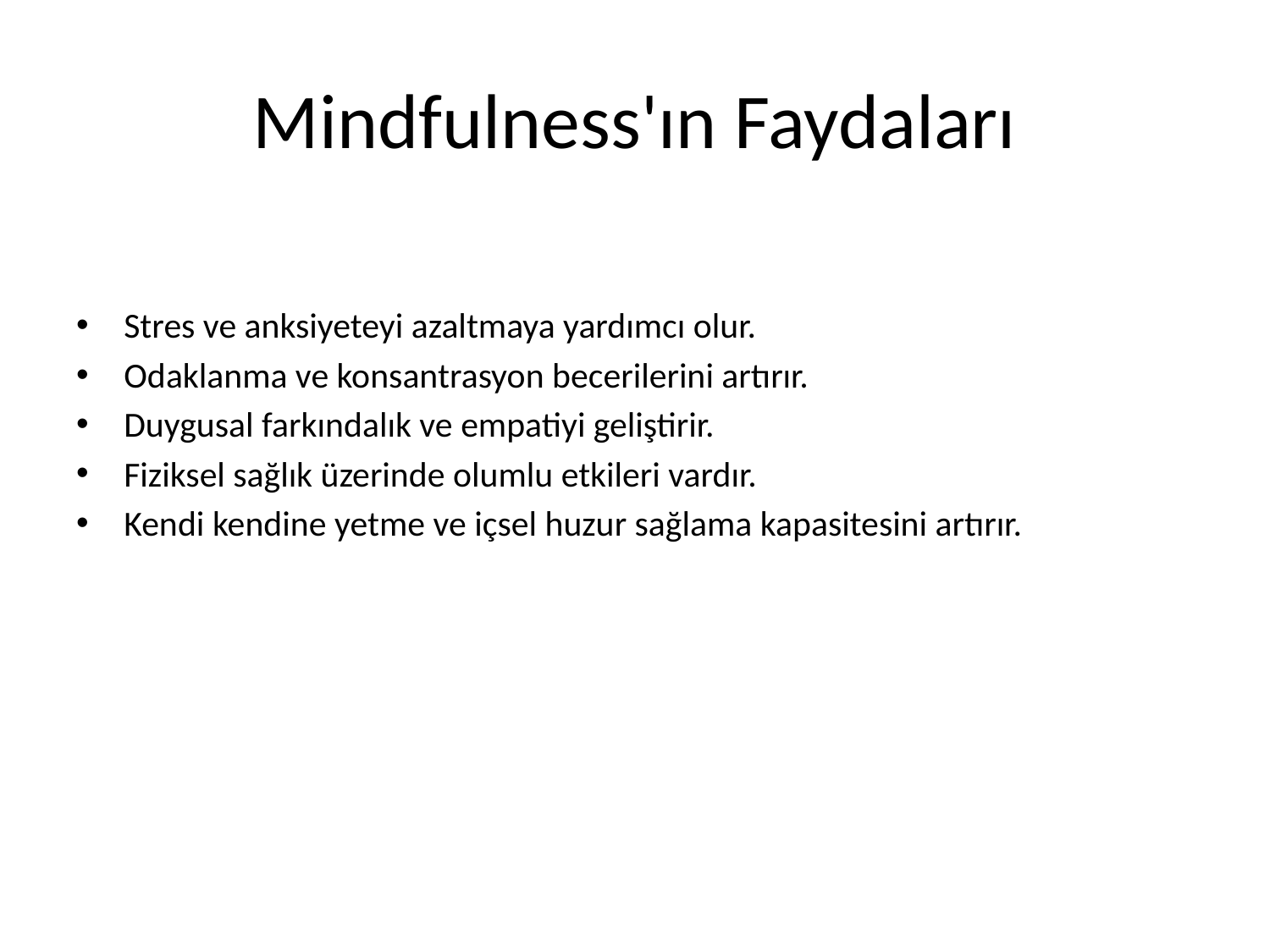

# Mindfulness'ın Faydaları

Stres ve anksiyeteyi azaltmaya yardımcı olur.
Odaklanma ve konsantrasyon becerilerini artırır.
Duygusal farkındalık ve empatiyi geliştirir.
Fiziksel sağlık üzerinde olumlu etkileri vardır.
Kendi kendine yetme ve içsel huzur sağlama kapasitesini artırır.